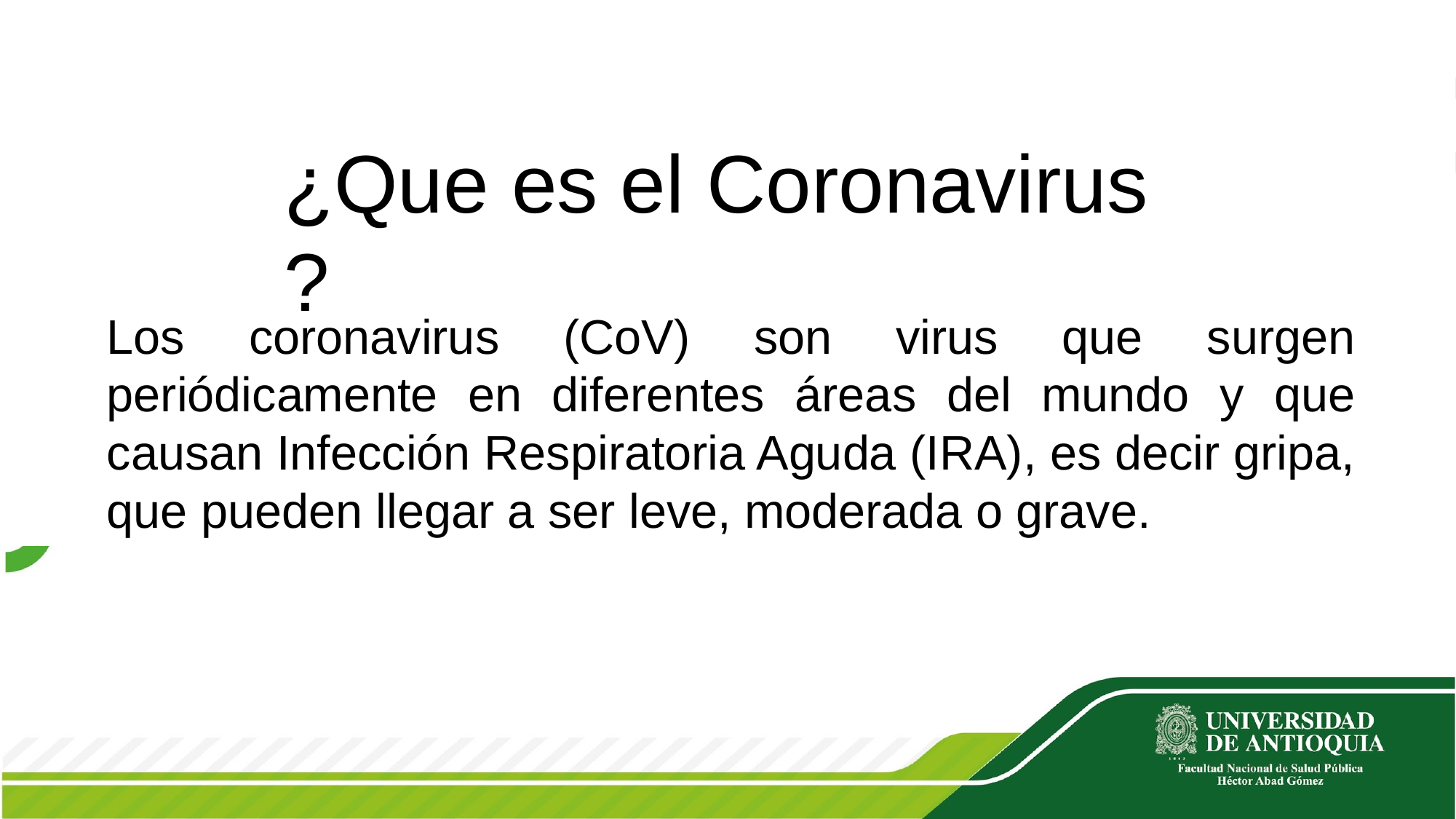

¿Que es el Coronavirus ?
Los coronavirus (CoV) son virus que surgen periódicamente en diferentes áreas del mundo y que causan Infección Respiratoria Aguda (IRA), es decir gripa, que pueden llegar a ser leve, moderada o grave.